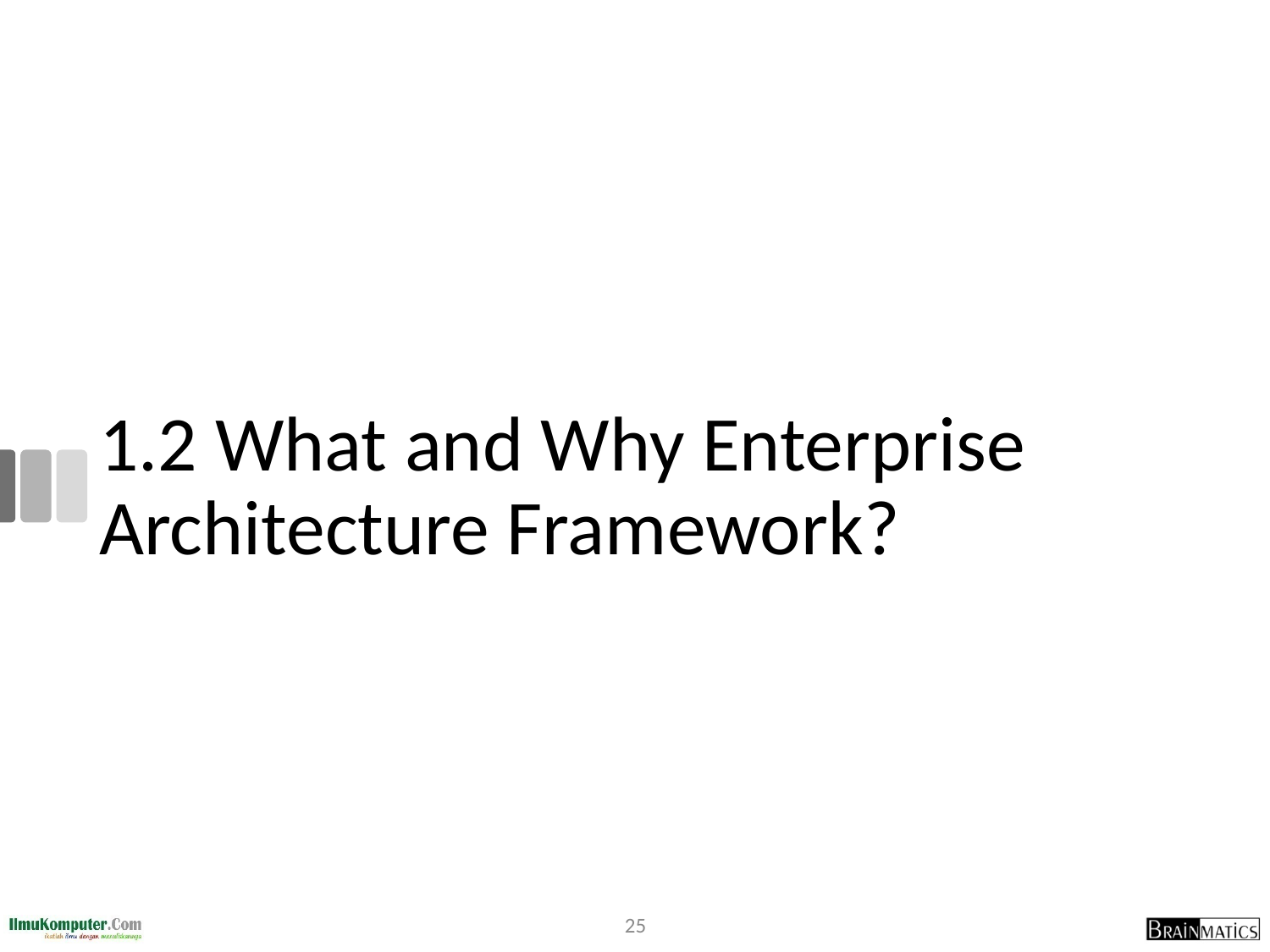

# 1.2 What and Why Enterprise Architecture Framework?

25